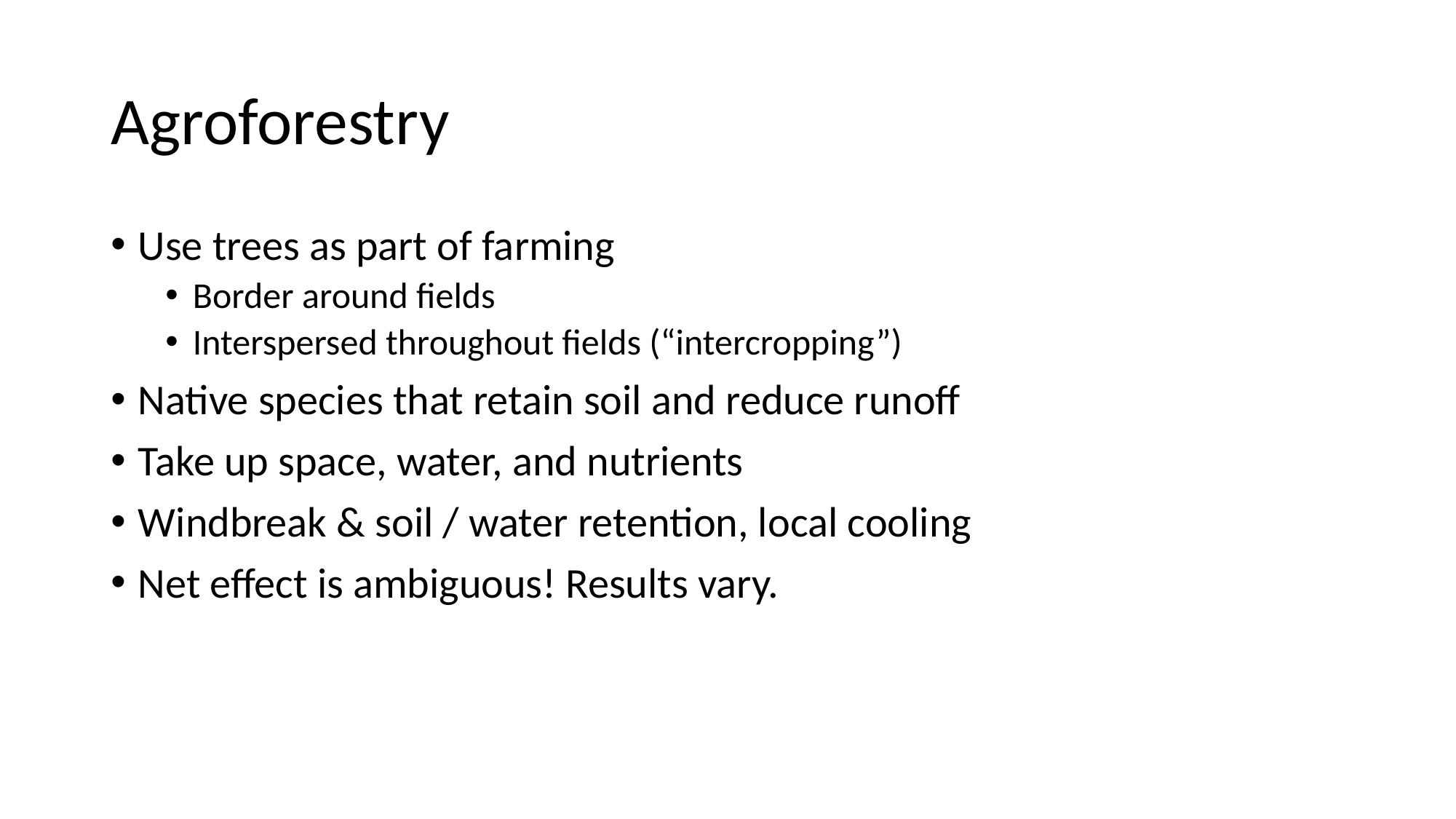

# Agroforestry
Use trees as part of farming
Border around fields
Interspersed throughout fields (“intercropping”)
Native species that retain soil and reduce runoff
Take up space, water, and nutrients
Windbreak & soil / water retention, local cooling
Net effect is ambiguous! Results vary.